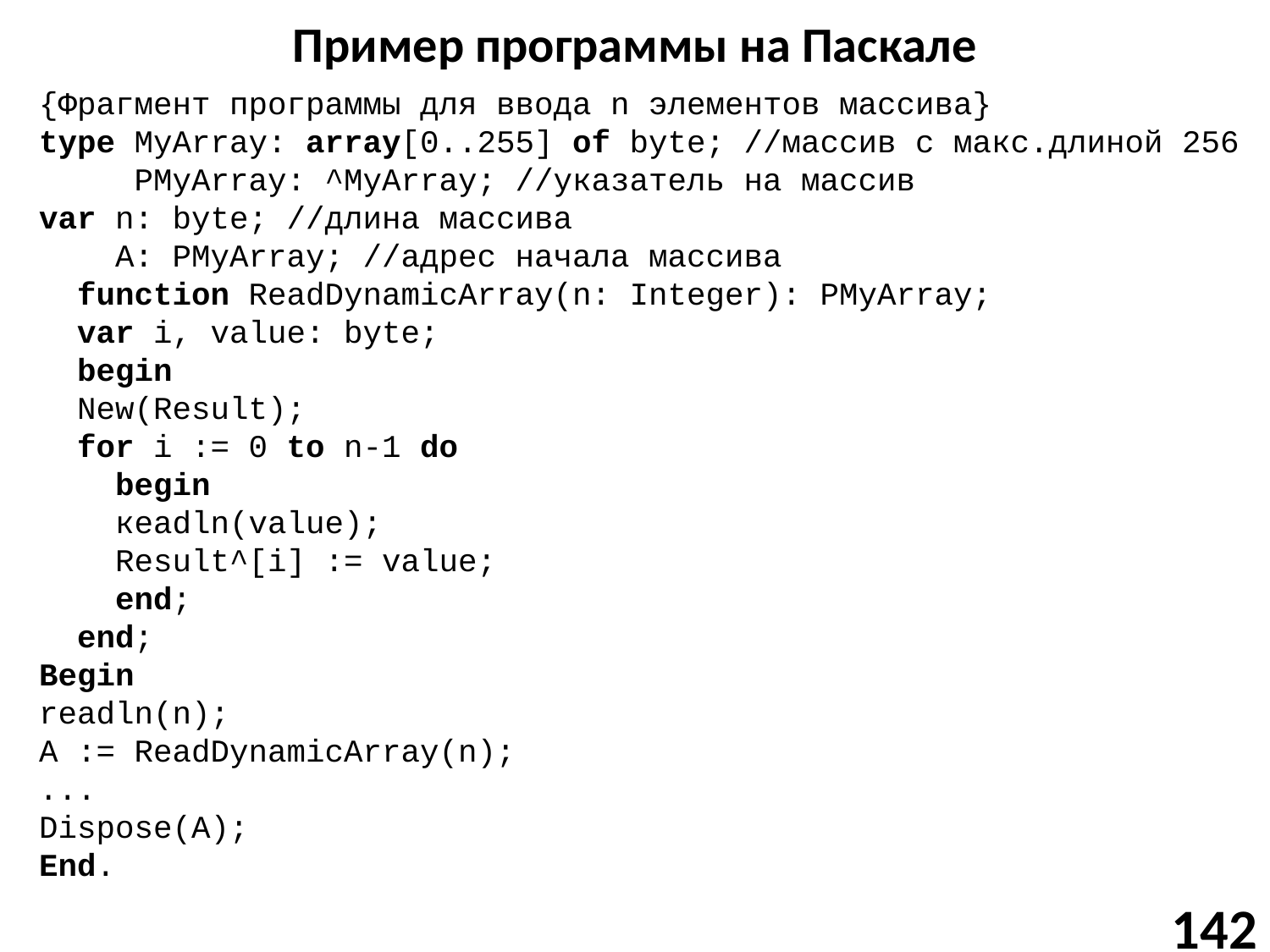

# Пример программы на Паскале
{Фрагмент программы для ввода n элементов массива}
type MyArray: array[0..255] of byte; //массив с макс.длиной 256
     PMyArray: ^MyArray; //указатель на массив
var n: byte; //длина массива
    A: PMyArray; //адрес начала массива
  function ReadDynamicArray(n: Integer): PMyArray;
  var i, value: byte;
  begin
  New(Result);
  for i := 0 to n-1 do
    begin
    кeadln(value);
    Result^[i] := value;
    end;
  end;
Begin
readln(n);
A := ReadDynamicArray(n);
...
Dispose(A);
End.
142